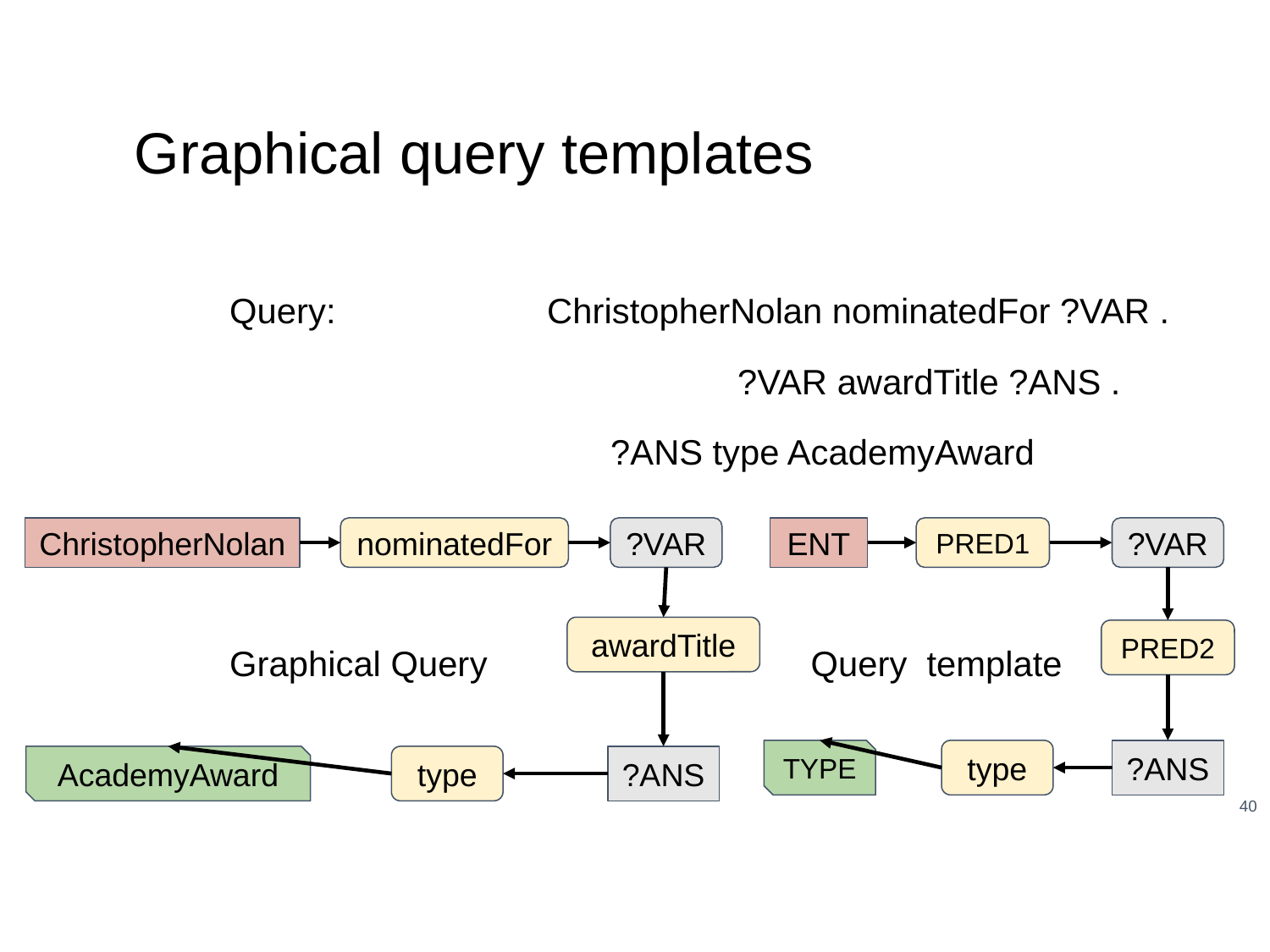

# Graphical query templates
Query: 		ChristopherNolan nominatedFor ?VAR .
		 			?VAR awardTitle ?ANS .
		?ANS type AcademyAward

Graphical Query			 Query  template
ChristopherNolan
nominatedFor
?VAR
ENT
PRED1
?VAR
awardTitle
PRED2
TYPE
type
?ANS
AcademyAward
type
?ANS
40